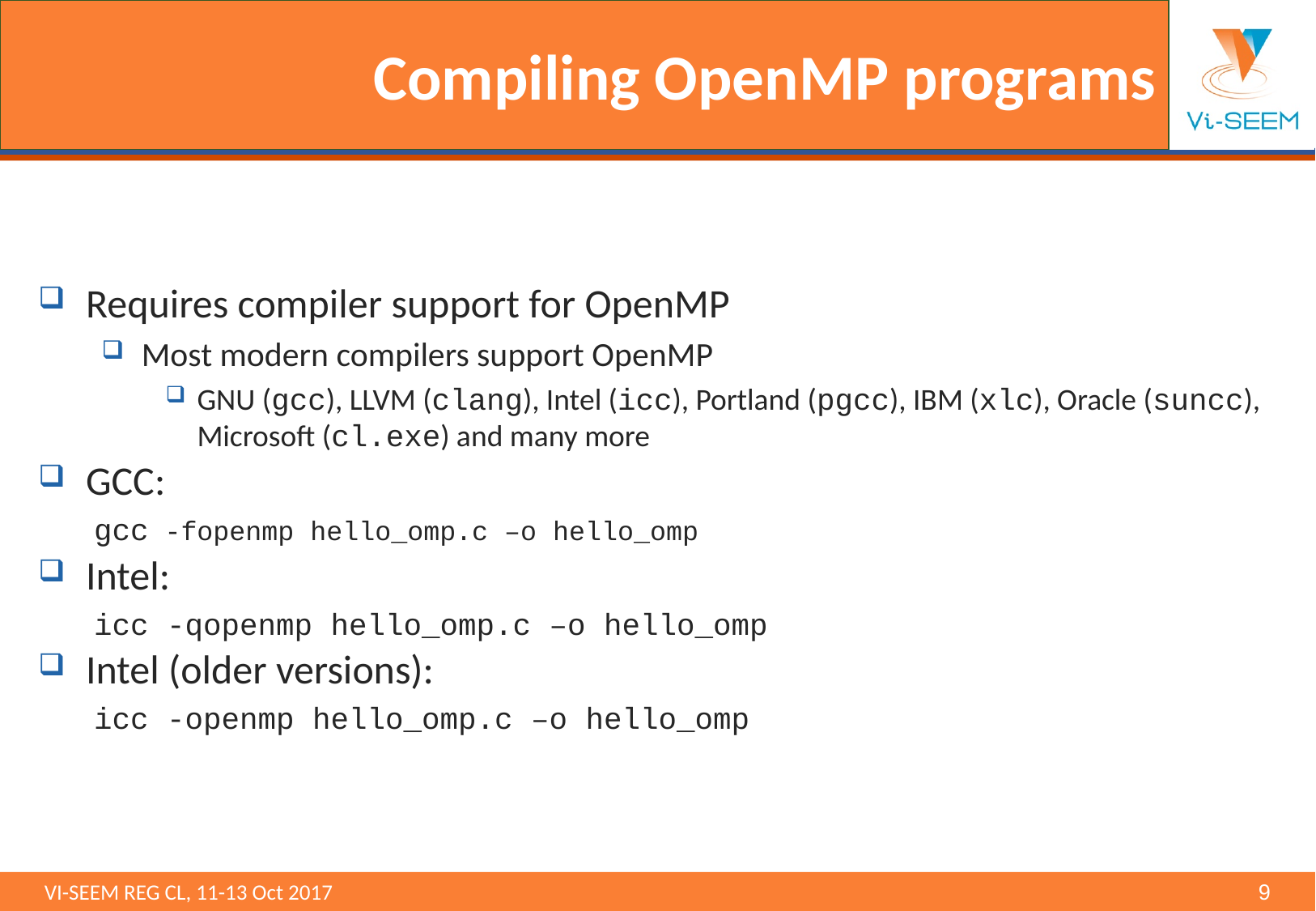

# Compiling OpenMP programs

Requires compiler support for OpenMP
Most modern compilers support OpenMP
GNU (gcc), LLVM (clang), Intel (icc), Portland (pgcc), IBM (xlc), Oracle (suncc), Microsoft (cl.exe) and many more
GCC:
gcc -fopenmp hello_omp.c –o hello_omp
Intel:
icc -qopenmp hello_omp.c –o hello_omp
Intel (older versions):
icc -openmp hello_omp.c –o hello_omp

VI-SEEM REG CL, 11-13 Oct 2017 								9